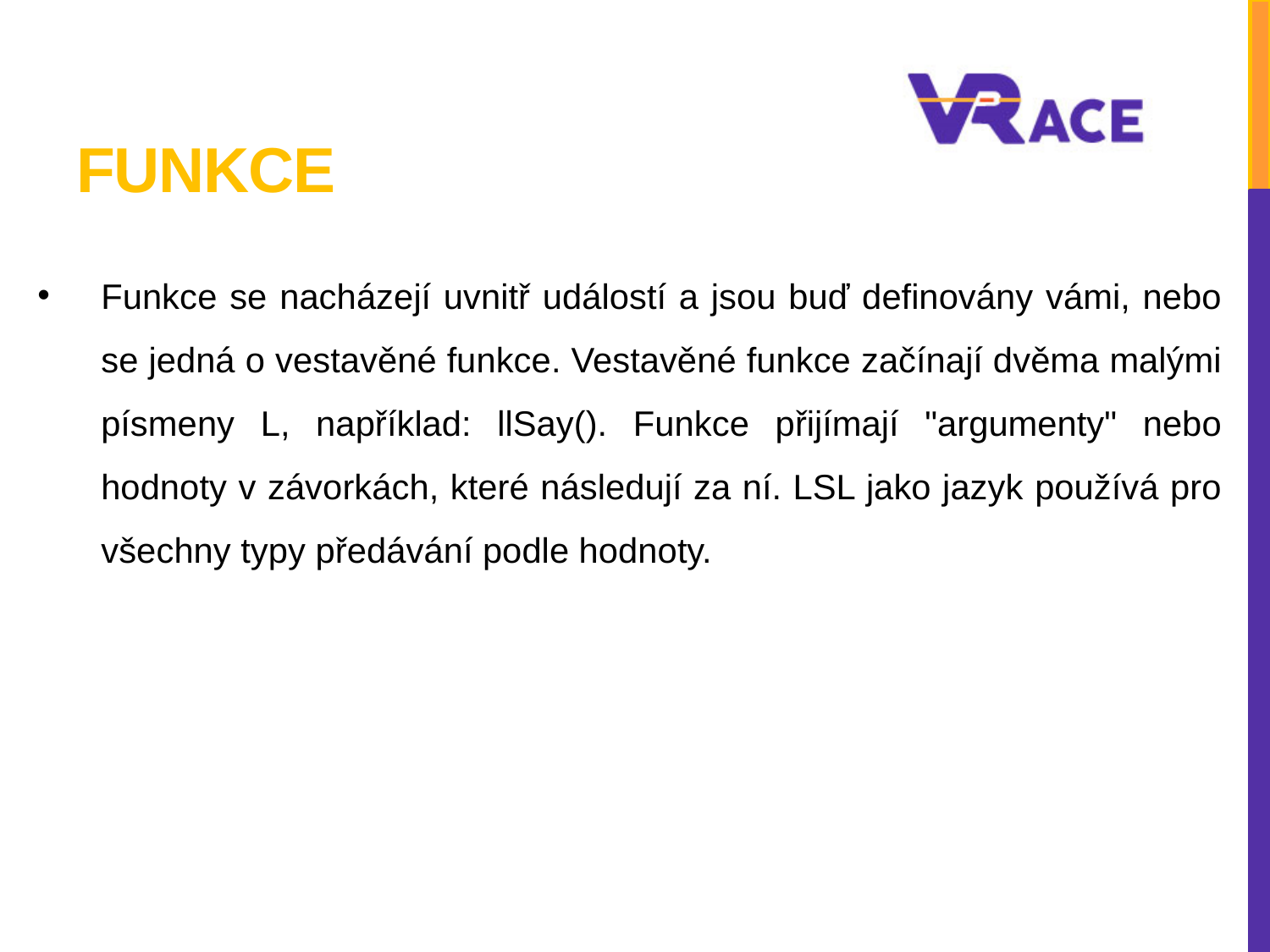

# FUNKCE
Funkce se nacházejí uvnitř událostí a jsou buď definovány vámi, nebo se jedná o vestavěné funkce. Vestavěné funkce začínají dvěma malými písmeny L, například: llSay(). Funkce přijímají "argumenty" nebo hodnoty v závorkách, které následují za ní. LSL jako jazyk používá pro všechny typy předávání podle hodnoty.